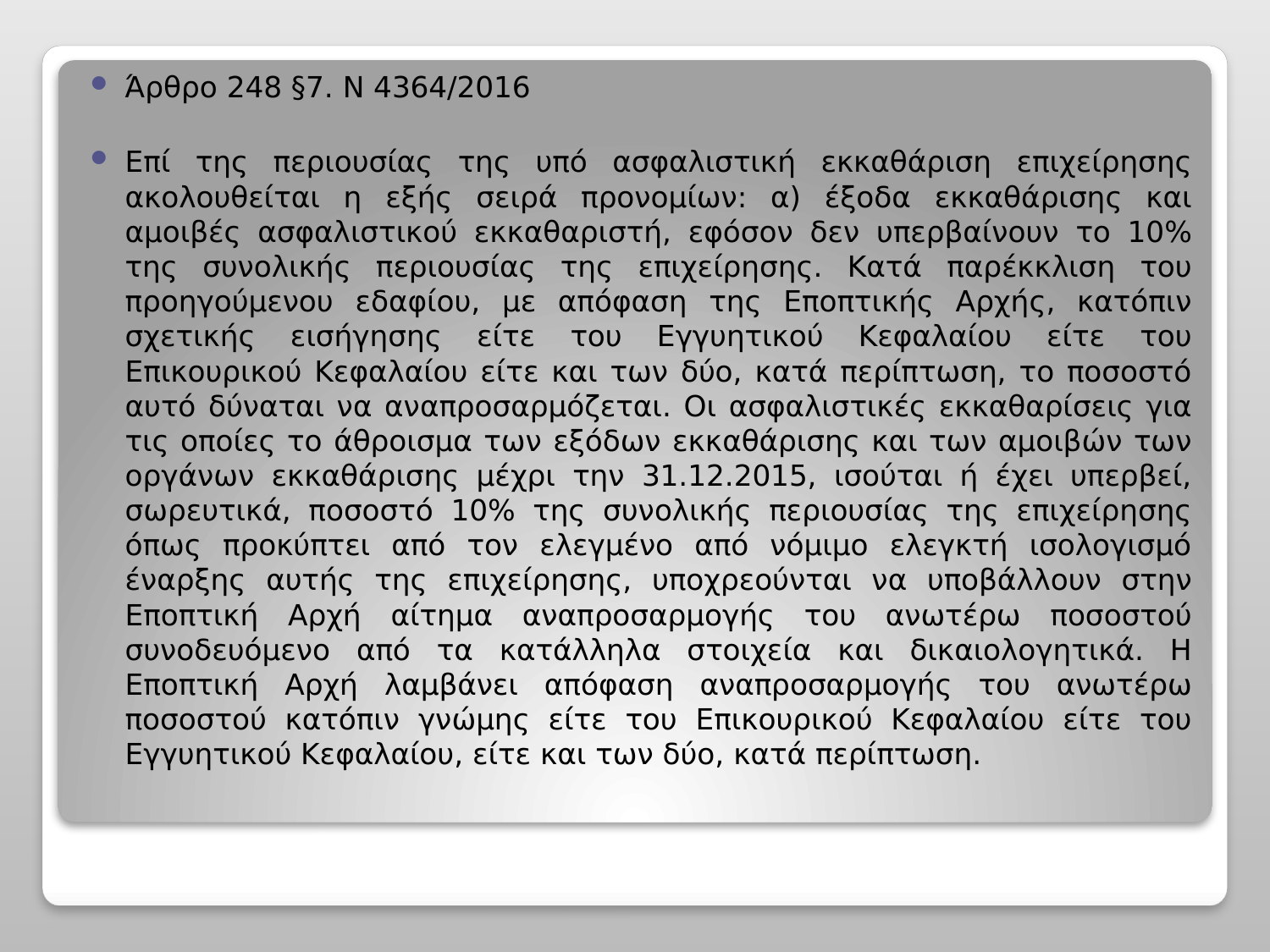

Άρθρο 248 §7. Ν 4364/2016

Επί της περιουσίας της υπό ασφαλιστική εκκαθάριση επιχείρησης ακολουθείται η εξής σειρά προνομίων: α) έξοδα εκκαθάρισης και αμοιβές ασφαλιστικού εκκαθαριστή, εφόσον δεν υπερβαίνουν το 10% της συνολικής περιουσίας της επιχείρησης. Κατά παρέκκλιση του προηγούμενου εδαφίου, με απόφαση της Εποπτικής Αρχής, κατόπιν σχετικής εισήγησης είτε του Εγγυητικού Κεφαλαίου είτε του Επικουρικού Κεφαλαίου είτε και των δύο, κατά περίπτωση, το ποσοστό αυτό δύναται να αναπροσαρμόζεται. Οι ασφαλιστικές εκκαθαρίσεις για τις οποίες το άθροισμα των εξόδων εκκαθάρισης και των αμοιβών των οργάνων εκκαθάρισης μέχρι την 31.12.2015, ισούται ή έχει υπερβεί, σωρευτικά, ποσοστό 10% της συνολικής περιουσίας της επιχείρησης όπως προκύπτει από τον ελεγμένο από νόμιμο ελεγκτή ισολογισμό έναρξης αυτής της επιχείρησης, υποχρεούνται να υποβάλλουν στην Εποπτική Αρχή αίτημα αναπροσαρμογής του ανωτέρω ποσοστού συνοδευόμενο από τα κατάλληλα στοιχεία και δικαιολογητικά. Η Εποπτική Αρχή λαμβάνει απόφαση αναπροσαρμογής του ανωτέρω ποσοστού κατόπιν γνώμης είτε του Επικουρικού Κεφαλαίου είτε του Εγγυητικού Κεφαλαίου, είτε και των δύο, κατά περίπτωση.